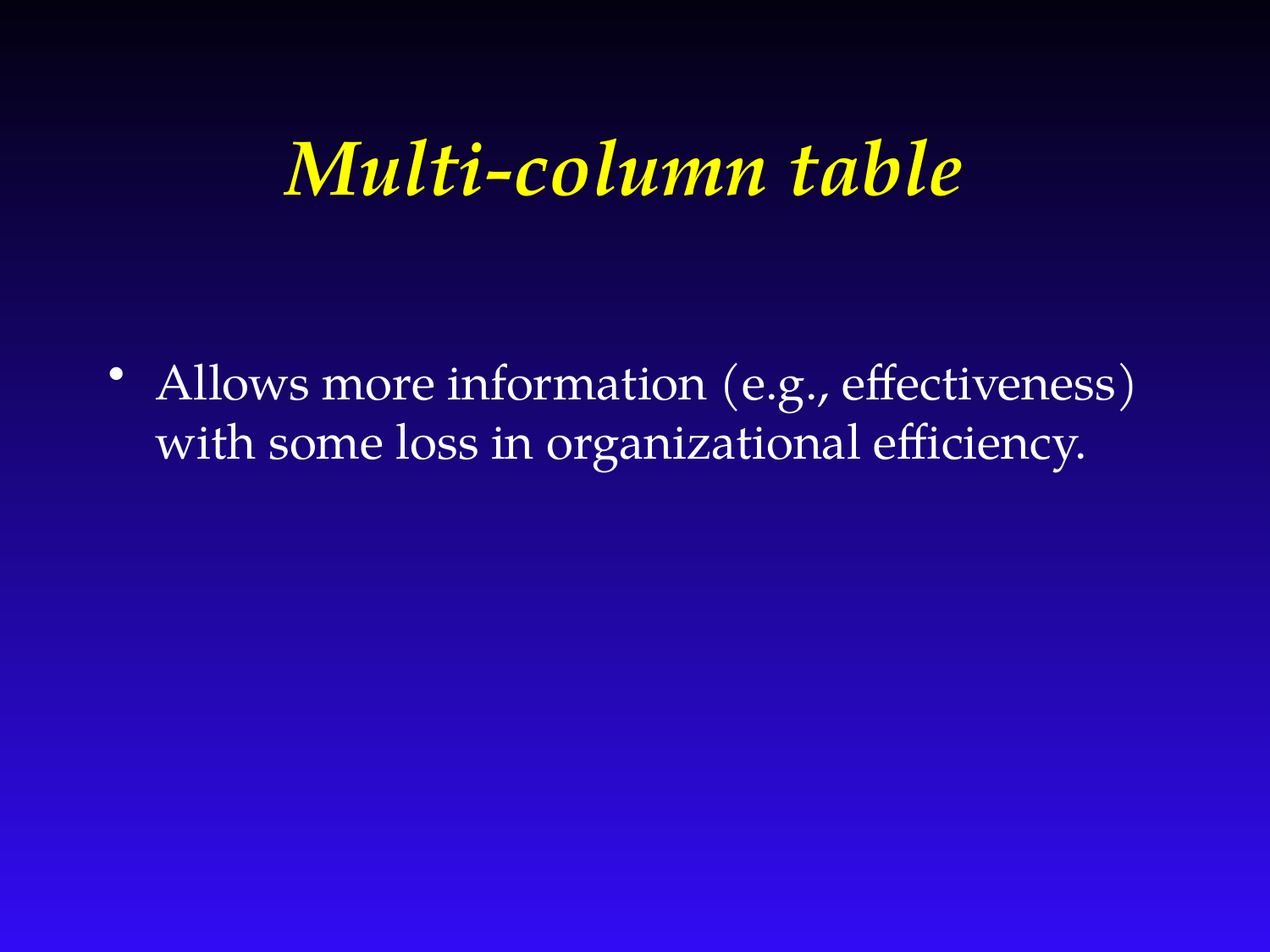

# Multi-column table

Allows more information (e.g., effectiveness) with some loss in organizational efficiency.